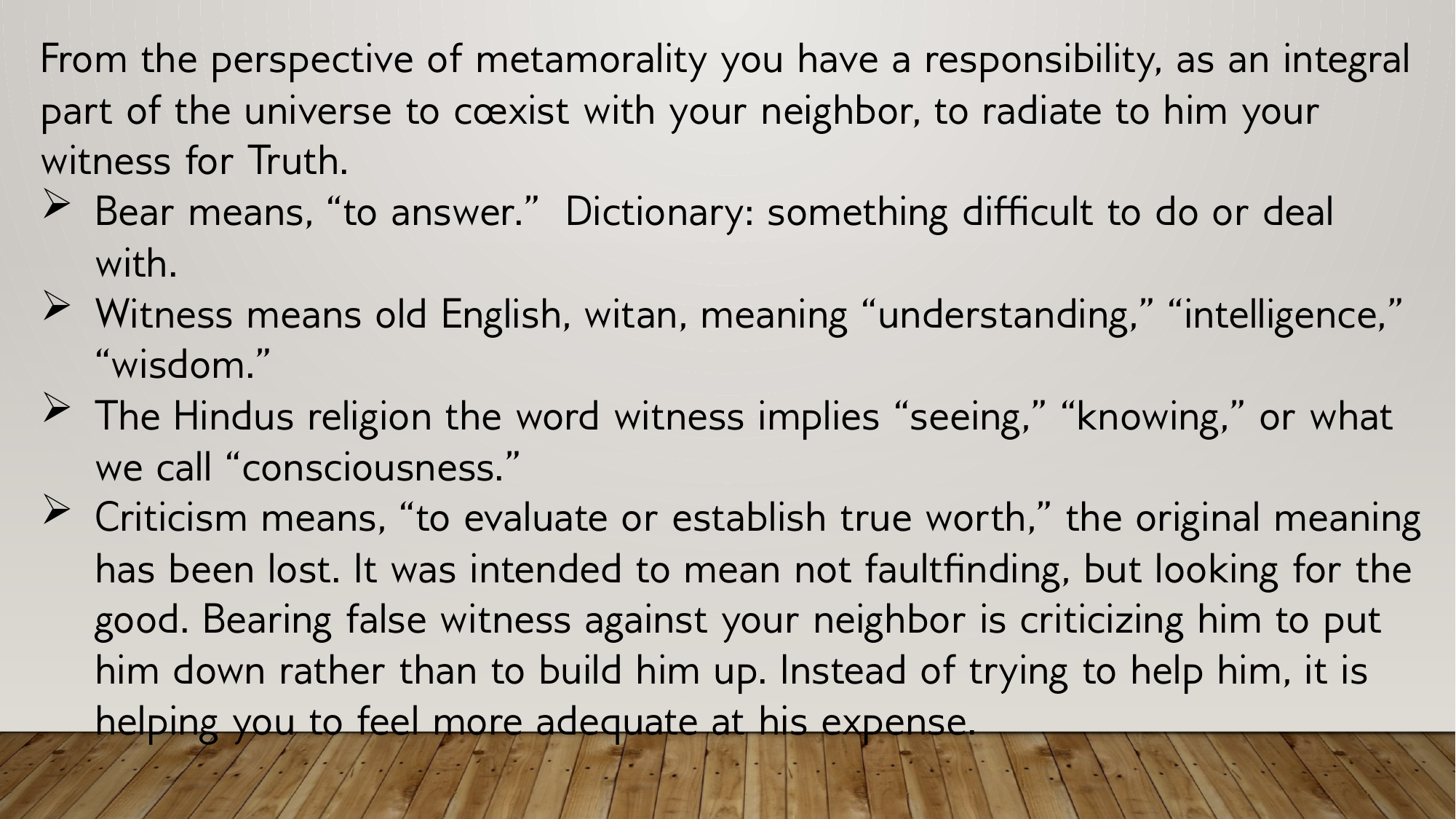

From the perspective of metamorality you have a responsibility, as an integral part of the universe to coexist with your neighbor, to radiate to him your witness for Truth.
Bear means, “to answer.”  Dictionary: something difficult to do or deal with.
Witness means old English, witan, meaning “understanding,” “intelligence,” “wisdom.”
The Hindus religion the word witness implies “seeing,” “knowing,” or what we call “consciousness.”
Criticism means, “to evaluate or establish true worth,” the original meaning has been lost. It was intended to mean not faultfinding, but looking for the good. Bearing false witness against your neighbor is criticizing him to put him down rather than to build him up. Instead of trying to help him, it is helping you to feel more adequate at his expense.